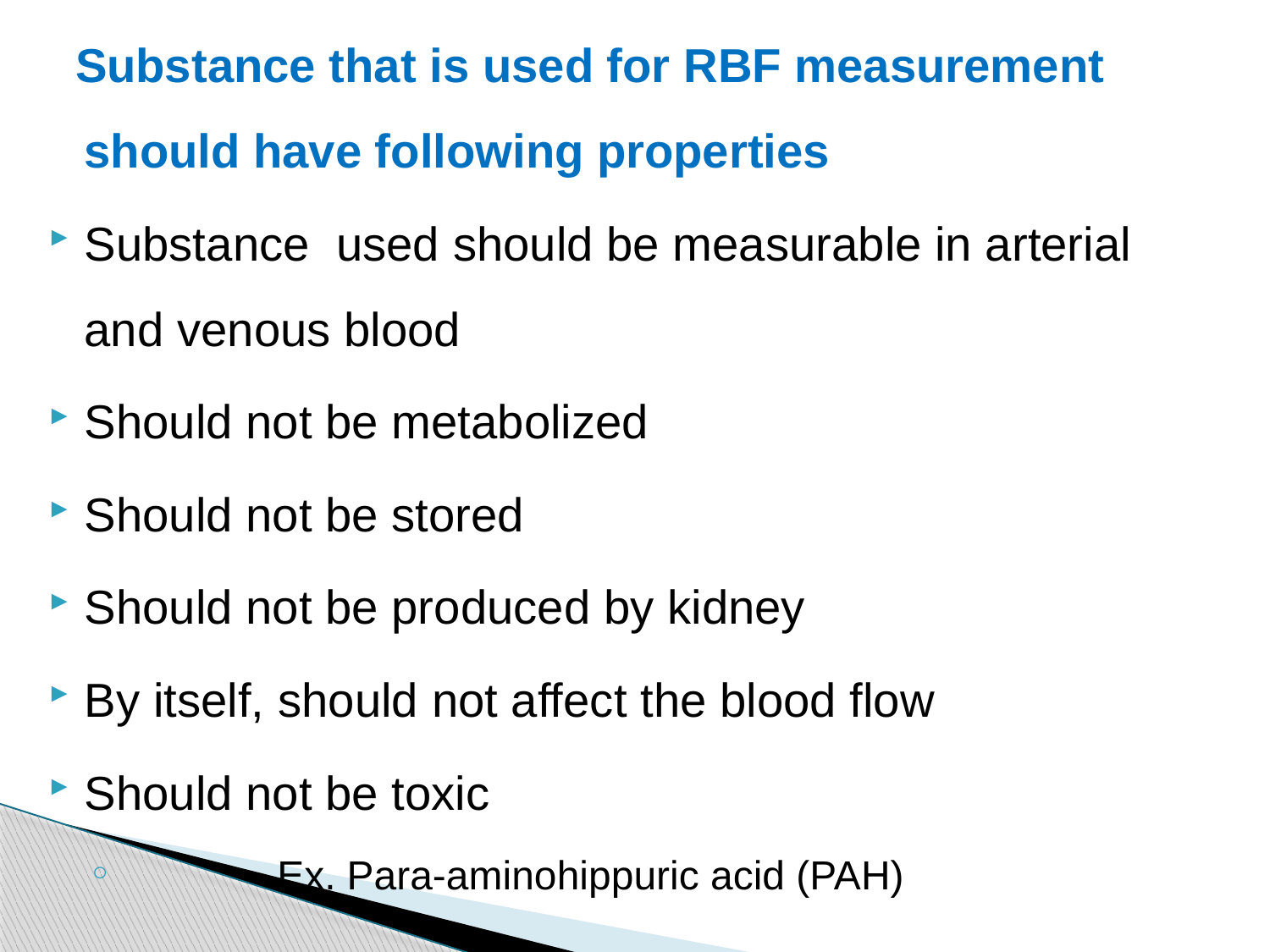

Substance that is used for RBF measurement should have following properties
Substance  used should be measurable in arterial and venous blood
Should not be metabolized
Should not be stored
Should not be produced by kidney
By itself, should not affect the blood flow
Should not be toxic
              Ex. Para-aminohippuric acid (PAH)